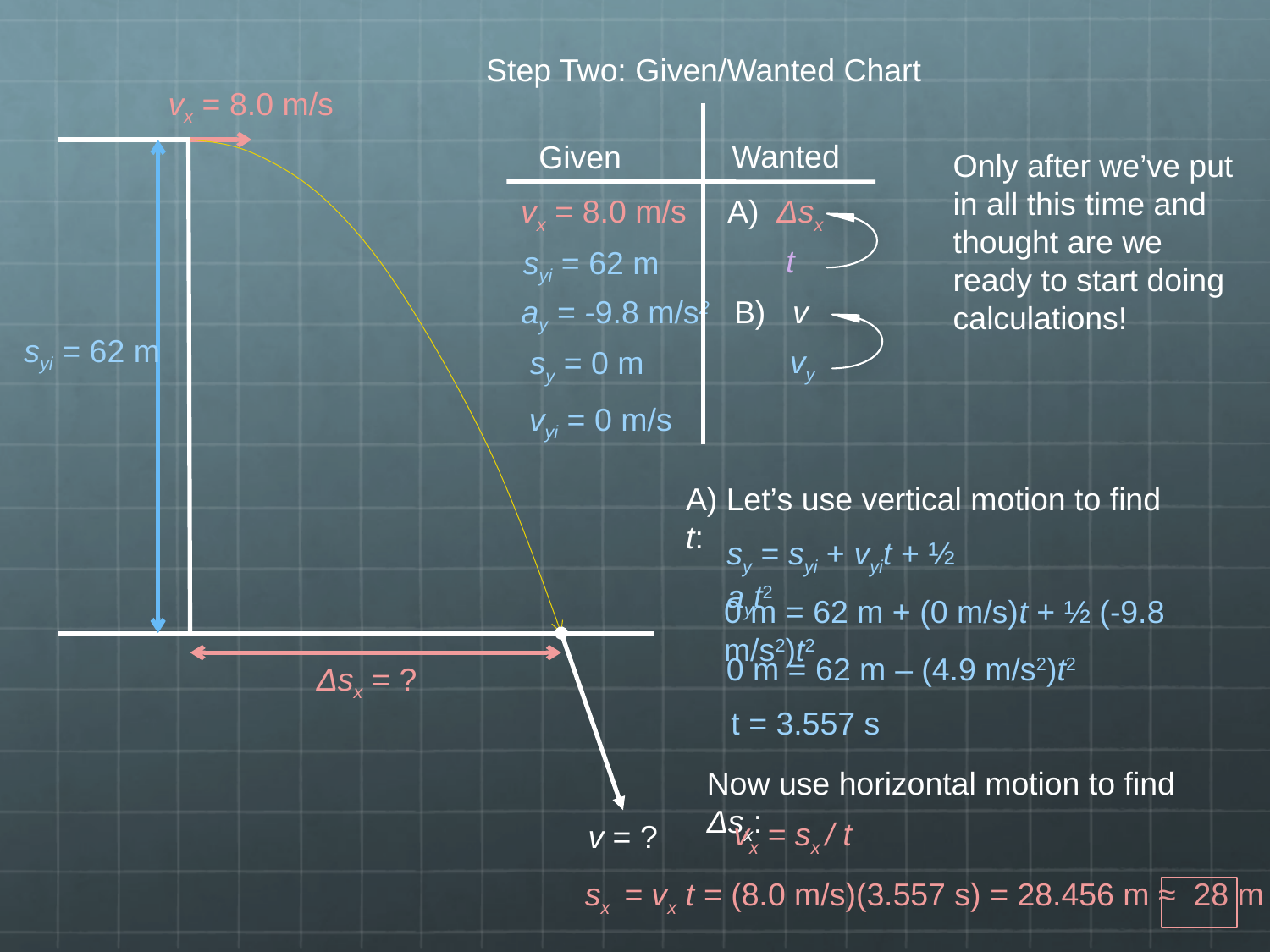

Step Two: Given/Wanted Chart
vx = 8.0 m/s
Wanted
Given

Only after we’ve put in all this time and thought are we ready to start doing calculations!
vx = 8.0 m/s
A)  Δsx

t
syi = 62 m
ay = -9.8 m/s2
B)   v

syi = 62 m
vy
sy = 0 m
vyi = 0 m/s
A) Let’s use vertical motion to find t:
sy = syi + vyit + ½ ayt2
0 m = 62 m + (0 m/s)t + ½ (-9.8 m/s2)t2
0 m = 62 m – (4.9 m/s2)t2
Δsx = ?
t = 3.557 s
Now use horizontal motion to find Δsx:
vx = sx / t
v = ?
sx  = vx t = (8.0 m/s)(3.557 s) = 28.456 m ≈  28 m